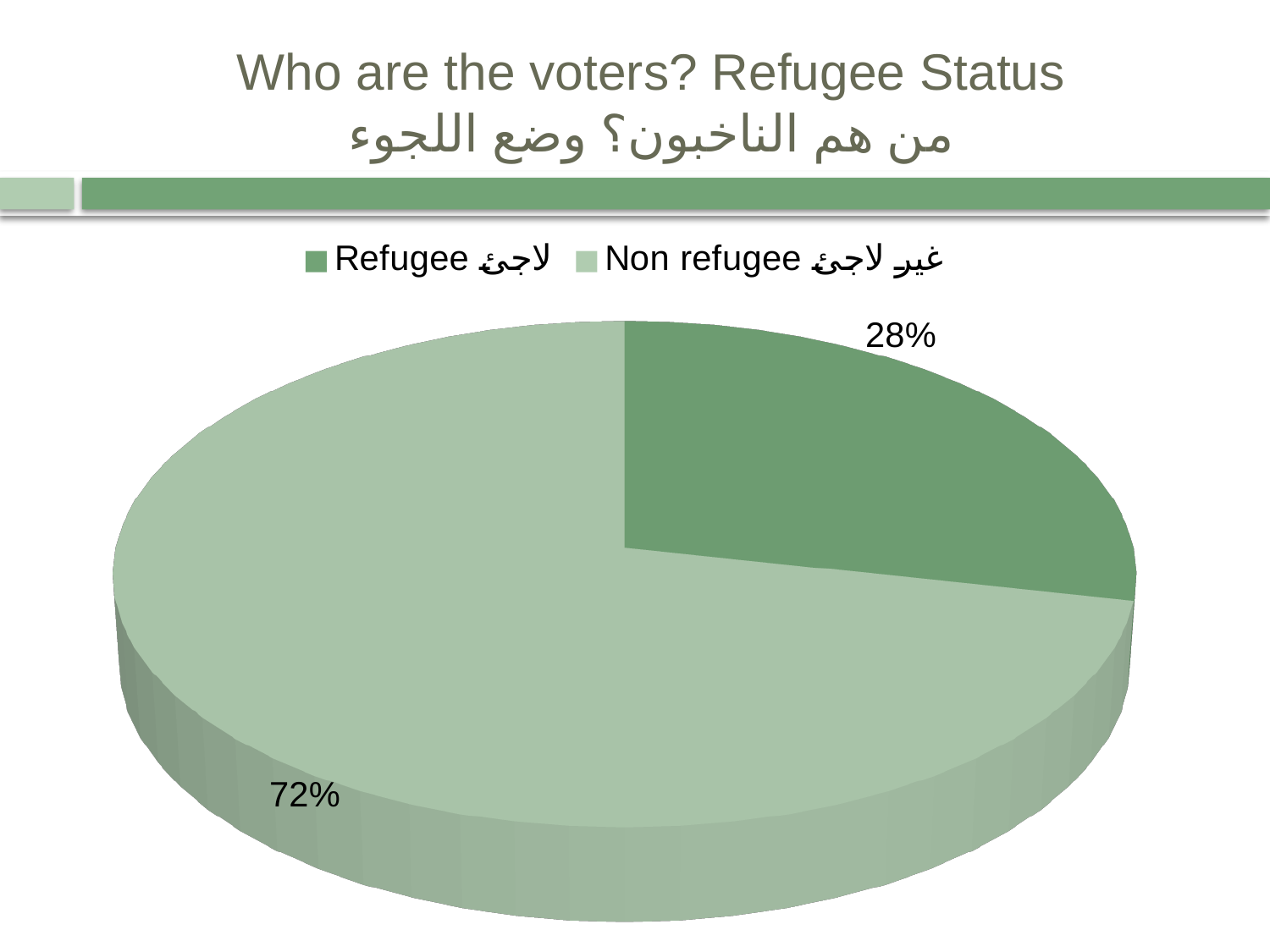

# Who are the voters? Refugee Status من هم الناخبون؟ وضع اللجوء

[unsupported chart]